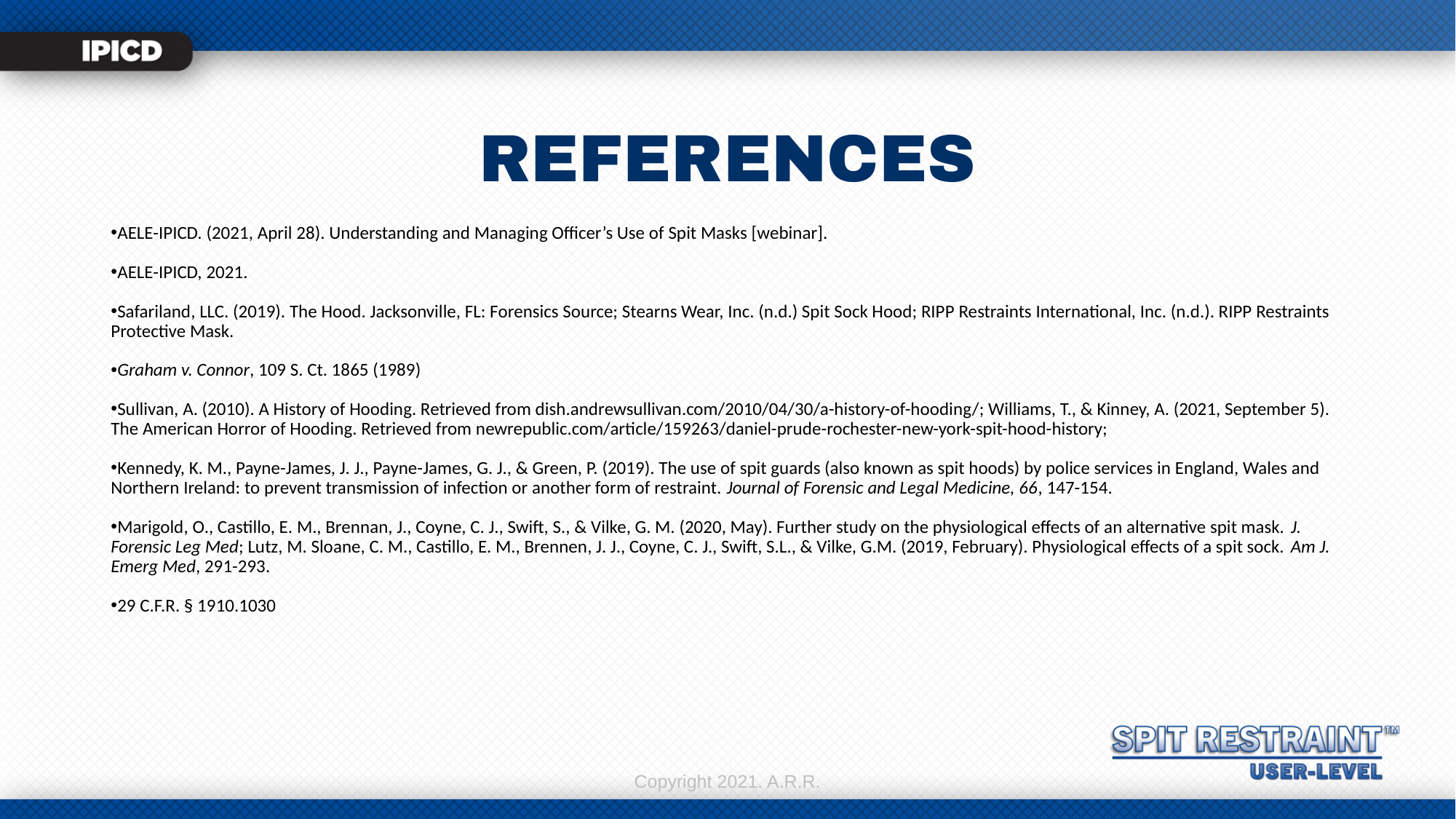

# REFERENCES
AELE-IPICD. (2021, April 28). Understanding and Managing Officer’s Use of Spit Masks [webinar].

AELE-IPICD, 2021.

Safariland, LLC. (2019). The Hood. Jacksonville, FL: Forensics Source; Stearns Wear, Inc. (n.d.) Spit Sock Hood; RIPP Restraints International, Inc. (n.d.). RIPP Restraints Protective Mask.

Graham v. Connor, 109 S. Ct. 1865 (1989)

Sullivan, A. (2010). A History of Hooding. Retrieved from dish.andrewsullivan.com/2010/04/30/a-history-of-hooding/; Williams, T., & Kinney, A. (2021, September 5). The American Horror of Hooding. Retrieved from newrepublic.com/article/159263/daniel-prude-rochester-new-york-spit-hood-history;

Kennedy, K. M., Payne-James, J. J., Payne-James, G. J., & Green, P. (2019). The use of spit guards (also known as spit hoods) by police services in England, Wales and Northern Ireland: to prevent transmission of infection or another form of restraint. Journal of Forensic and Legal Medicine, 66, 147-154.

Marigold, O., Castillo, E. M., Brennan, J., Coyne, C. J., Swift, S., & Vilke, G. M. (2020, May). Further study on the physiological effects of an alternative spit mask. J. Forensic Leg Med; Lutz, M. Sloane, C. M., Castillo, E. M., Brennen, J. J., Coyne, C. J., Swift, S.L., & Vilke, G.M. (2019, February). Physiological effects of a spit sock. Am J. Emerg Med, 291-293.

29 C.F.R. § 1910.1030